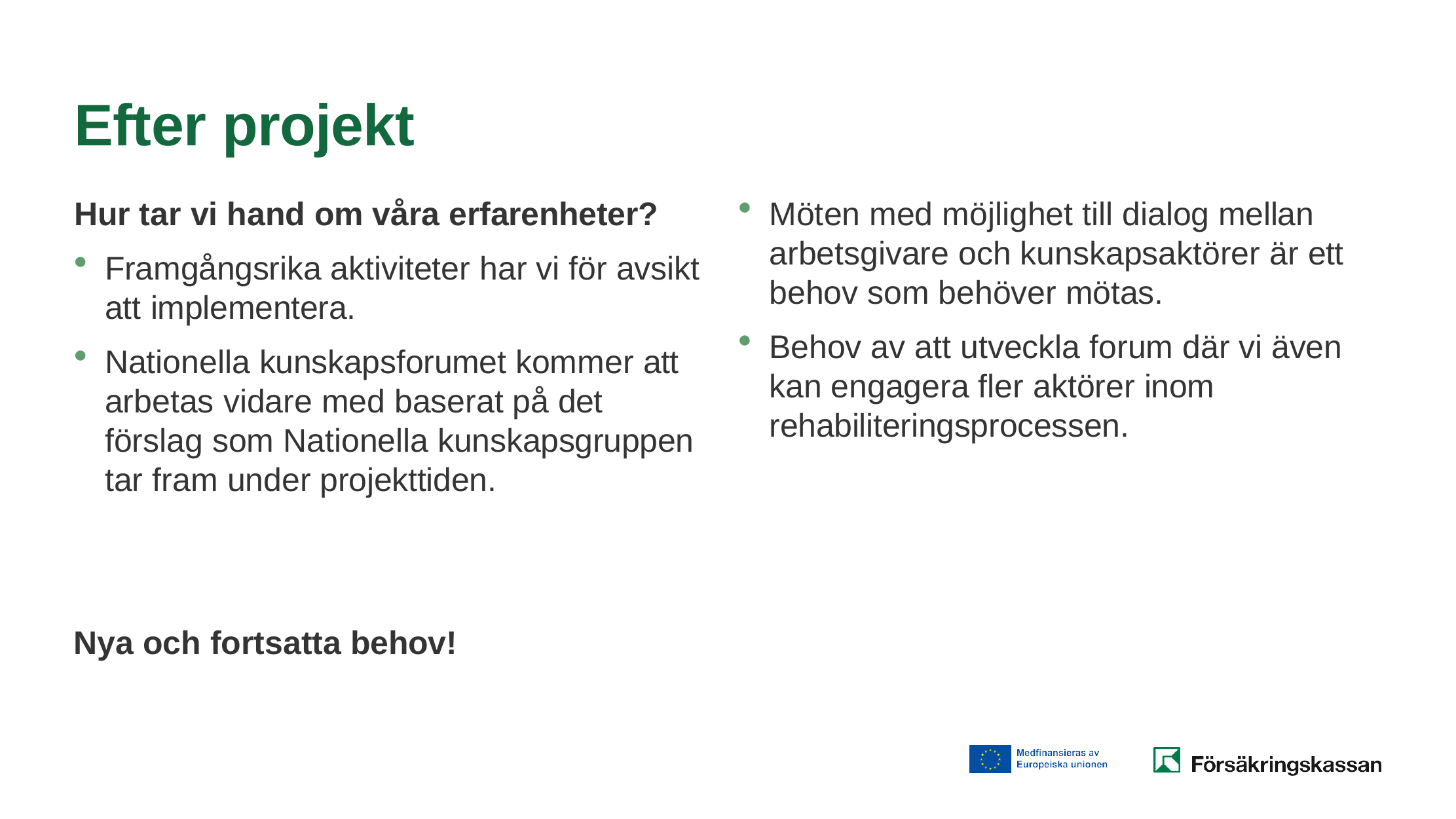

# Efter projekt
Hur tar vi hand om våra erfarenheter?
Framgångsrika aktiviteter har vi för avsikt att implementera.
Nationella kunskapsforumet kommer att arbetas vidare med baserat på det förslag som Nationella kunskapsgruppen tar fram under projekttiden.
Möten med möjlighet till dialog mellan arbetsgivare och kunskapsaktörer är ett behov som behöver mötas.
Behov av att utveckla forum där vi även kan engagera fler aktörer inom rehabiliteringsprocessen.
Nya och fortsatta behov!